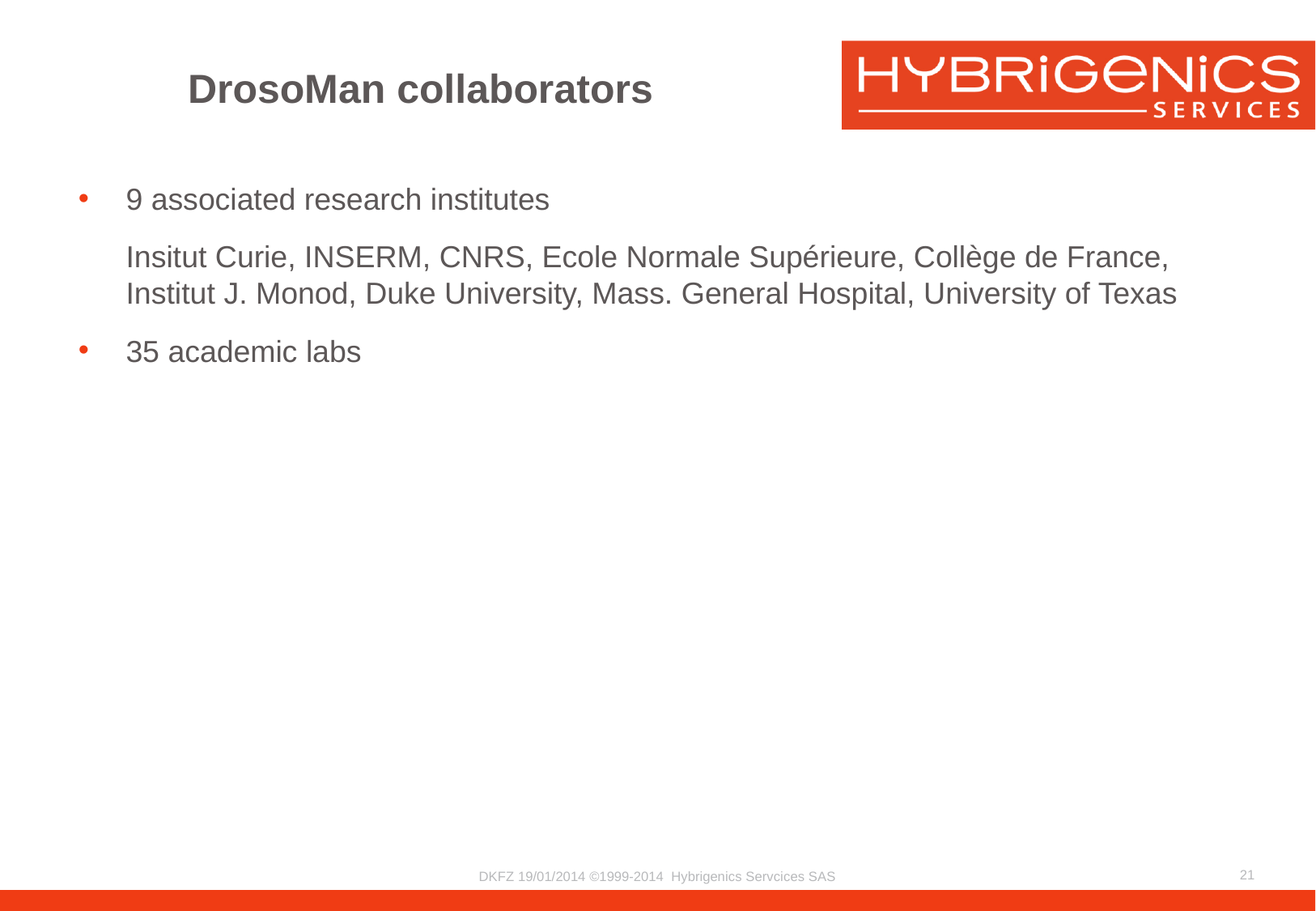

# DrosoMan collaborators
9 associated research institutes
	Insitut Curie, INSERM, CNRS, Ecole Normale Supérieure, Collège de France, Institut J. Monod, Duke University, Mass. General Hospital, University of Texas
35 academic labs

DKFZ 19/01/2014 ©1999-2014  Hybrigenics Servcices SAS
21